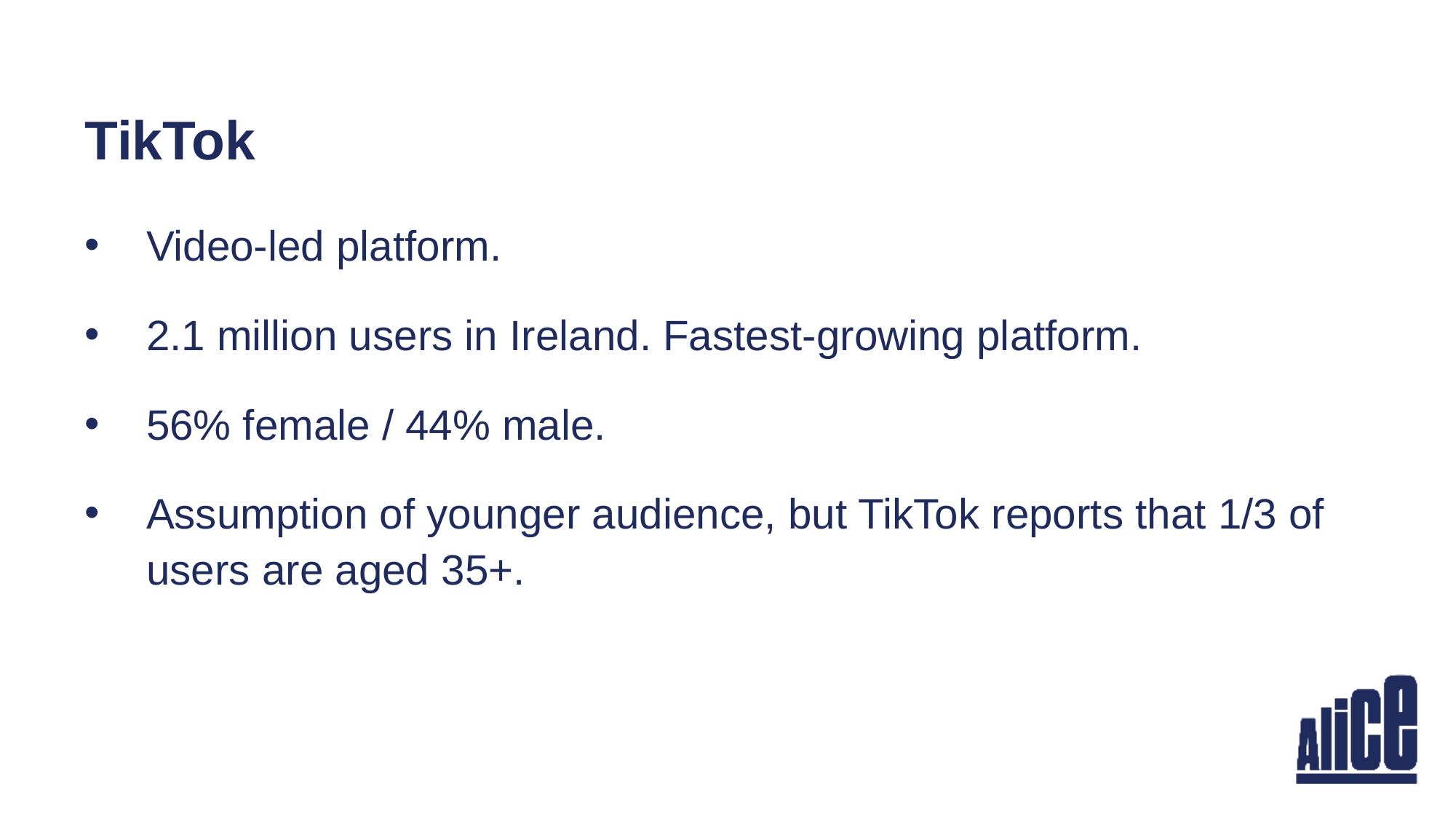

TikTok
Video-led platform.
2.1 million users in Ireland. Fastest-growing platform.
56% female / 44% male.
Assumption of younger audience, but TikTok reports that 1/3 of users are aged 35+.